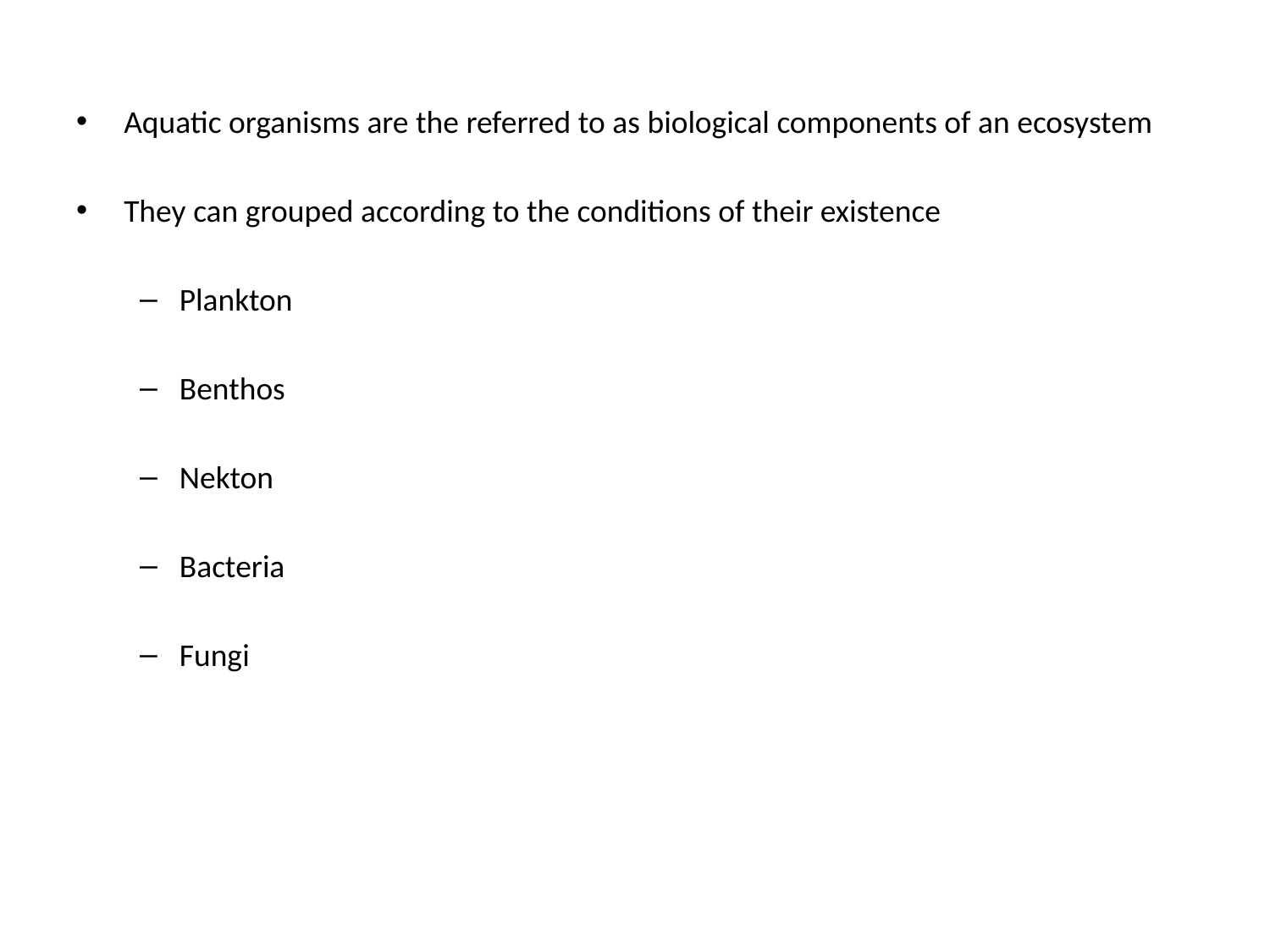

Aquatic organisms are the referred to as biological components of an ecosystem

They can grouped according to the conditions of their existence

Plankton

Benthos

Nekton

Bacteria

Fungi